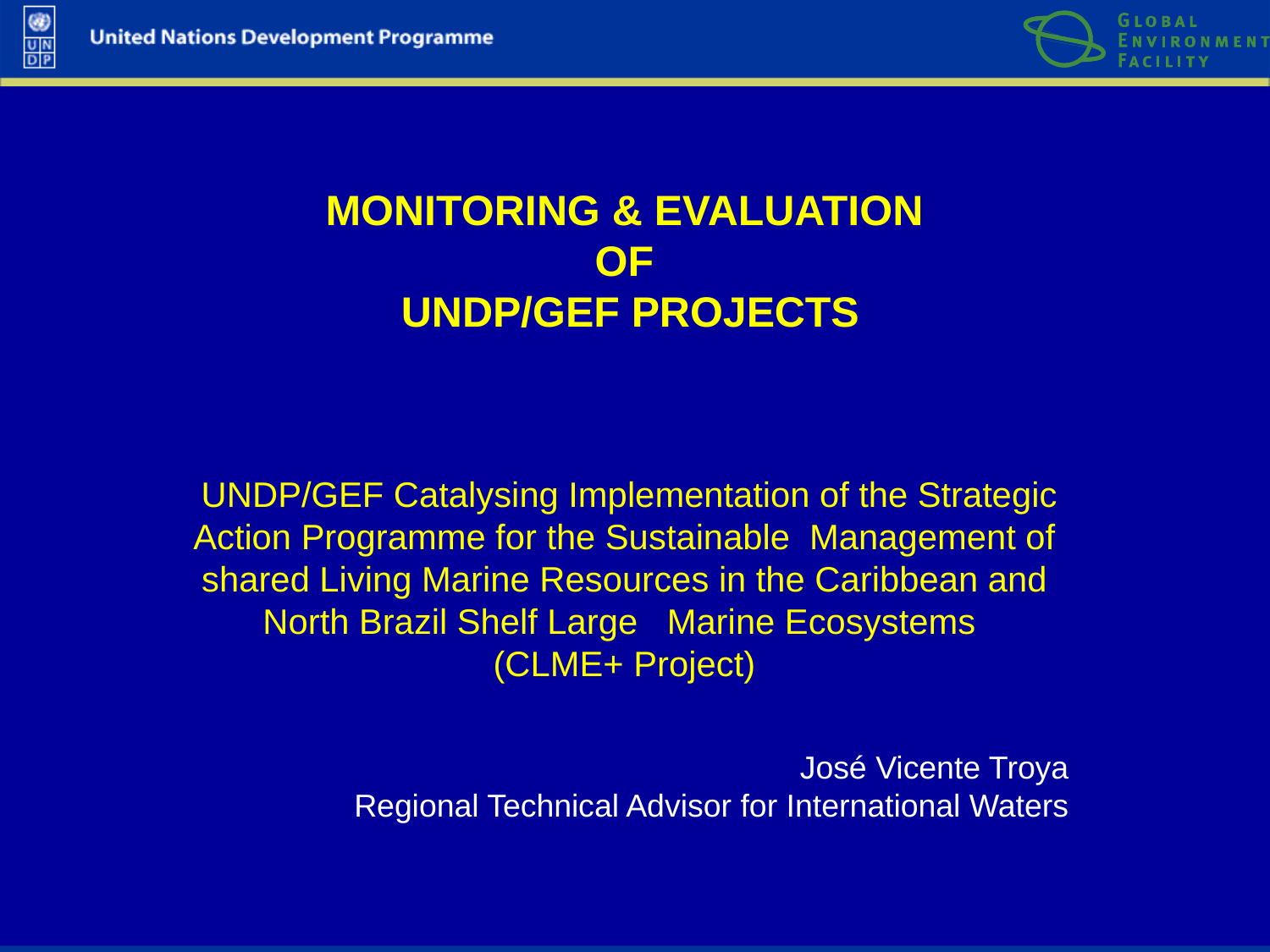

MONITORING & EVALUATION OF
 UNDP/GEF PROJECTS

 UNDP/GEF Catalysing Implementation of the Strategic Action Programme for the Sustainable  Management of shared Living Marine Resources in the Caribbean and North Brazil Shelf Large   Marine Ecosystems
(CLME+ Project)

José Vicente Troya
Regional Technical Advisor for International Waters